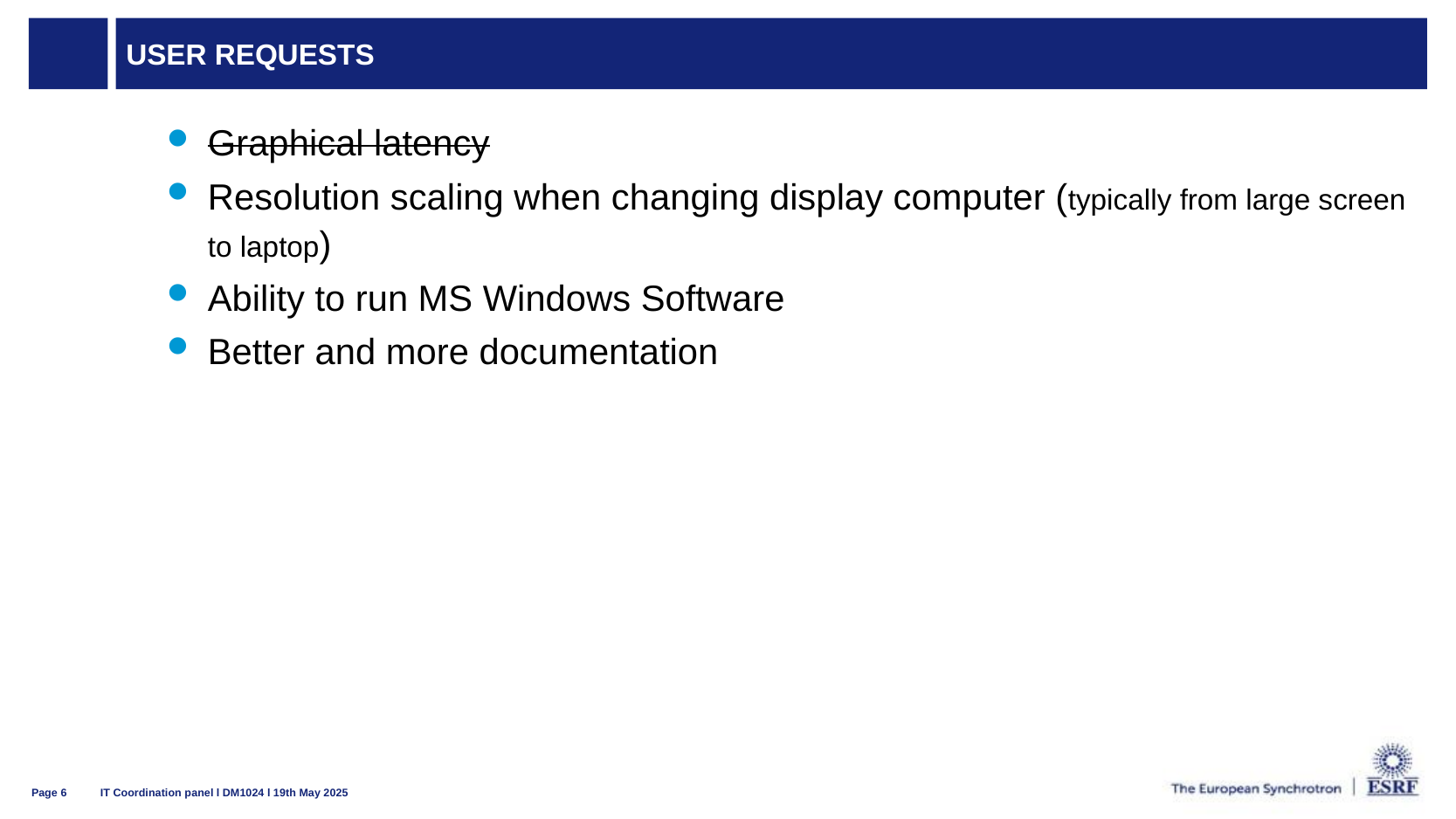

# User requests
Graphical latency
Resolution scaling when changing display computer (typically from large screen to laptop)
Ability to run MS Windows Software
Better and more documentation

IT Coordination panel l DM1024 l 19th May 2025
Page 6